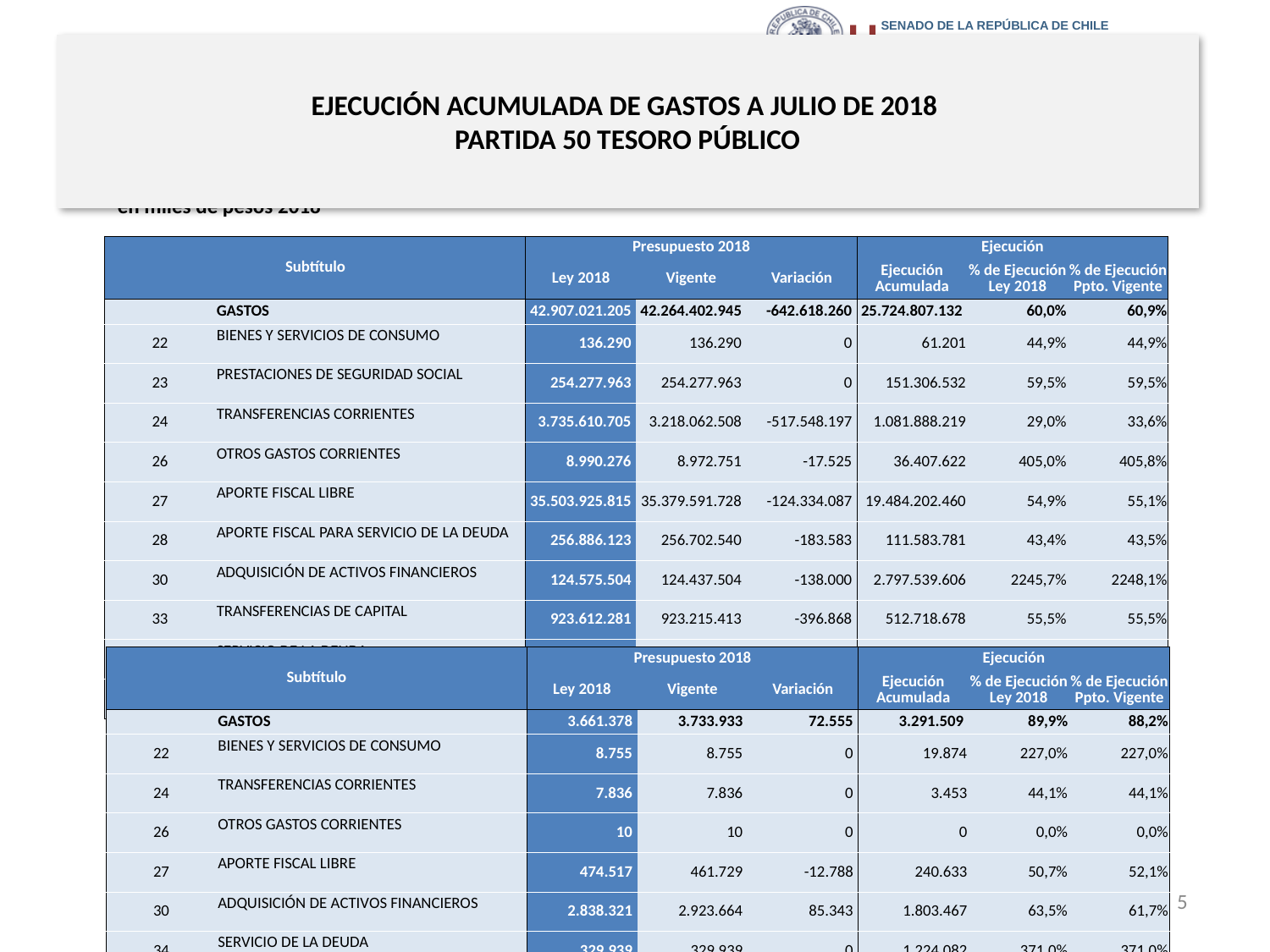

# EJECUCIÓN ACUMULADA DE GASTOS A JULIO DE 2018 PARTIDA 50 TESORO PÚBLICO
en miles de pesos 2018
| Subtítulo |  | Presupuesto 2018 |  |  | Ejecución |  |  |
| --- | --- | --- | --- | --- | --- | --- | --- |
|  |  | Ley 2018 | Vigente | Variación | Ejecución Acumulada | % de Ejecución Ley 2018 | % de Ejecución Ppto. Vigente |
|  | GASTOS | 42.907.021.205 | 42.264.402.945 | -642.618.260 | 25.724.807.132 | 60,0% | 60,9% |
| 22 | BIENES Y SERVICIOS DE CONSUMO | 136.290 | 136.290 | 0 | 61.201 | 44,9% | 44,9% |
| 23 | PRESTACIONES DE SEGURIDAD SOCIAL | 254.277.963 | 254.277.963 | 0 | 151.306.532 | 59,5% | 59,5% |
| 24 | TRANSFERENCIAS CORRIENTES | 3.735.610.705 | 3.218.062.508 | -517.548.197 | 1.081.888.219 | 29,0% | 33,6% |
| 26 | OTROS GASTOS CORRIENTES | 8.990.276 | 8.972.751 | -17.525 | 36.407.622 | 405,0% | 405,8% |
| 27 | APORTE FISCAL LIBRE | 35.503.925.815 | 35.379.591.728 | -124.334.087 | 19.484.202.460 | 54,9% | 55,1% |
| 28 | APORTE FISCAL PARA SERVICIO DE LA DEUDA | 256.886.123 | 256.702.540 | -183.583 | 111.583.781 | 43,4% | 43,5% |
| 30 | ADQUISICIÓN DE ACTIVOS FINANCIEROS | 124.575.504 | 124.437.504 | -138.000 | 2.797.539.606 | 2245,7% | 2248,1% |
| 33 | TRANSFERENCIAS DE CAPITAL | 923.612.281 | 923.215.413 | -396.868 | 512.718.678 | 55,5% | 55,5% |
| 34 | SERVICIO DE LA DEUDA | 2.094.006.248 | 2.094.006.248 | 0 | 1.549.099.033 | 74,0% | 74,0% |
| 35 | SALDO FINAL DE CAJA | 5.000.000 | 5.000.000 | 0 | 0 | 0,0% | 0,0% |
Fuente: Elaboración propia en base  a Informes de ejecución presupuestaria mensual de DIPRES.
en miles de dólares
| Subtítulo |  | Presupuesto 2018 |  |  | Ejecución |  |  |
| --- | --- | --- | --- | --- | --- | --- | --- |
|  |  | Ley 2018 | Vigente | Variación | Ejecución Acumulada | % de Ejecución Ley 2018 | % de Ejecución Ppto. Vigente |
|  | GASTOS | 3.661.378 | 3.733.933 | 72.555 | 3.291.509 | 89,9% | 88,2% |
| 22 | BIENES Y SERVICIOS DE CONSUMO | 8.755 | 8.755 | 0 | 19.874 | 227,0% | 227,0% |
| 24 | TRANSFERENCIAS CORRIENTES | 7.836 | 7.836 | 0 | 3.453 | 44,1% | 44,1% |
| 26 | OTROS GASTOS CORRIENTES | 10 | 10 | 0 | 0 | 0,0% | 0,0% |
| 27 | APORTE FISCAL LIBRE | 474.517 | 461.729 | -12.788 | 240.633 | 50,7% | 52,1% |
| 30 | ADQUISICIÓN DE ACTIVOS FINANCIEROS | 2.838.321 | 2.923.664 | 85.343 | 1.803.467 | 63,5% | 61,7% |
| 34 | SERVICIO DE LA DEUDA | 329.939 | 329.939 | 0 | 1.224.082 | 371,0% | 371,0% |
5
Fuente: Elaboración propia en base  a Informes de ejecución presupuestaria mensual de DIPRES.